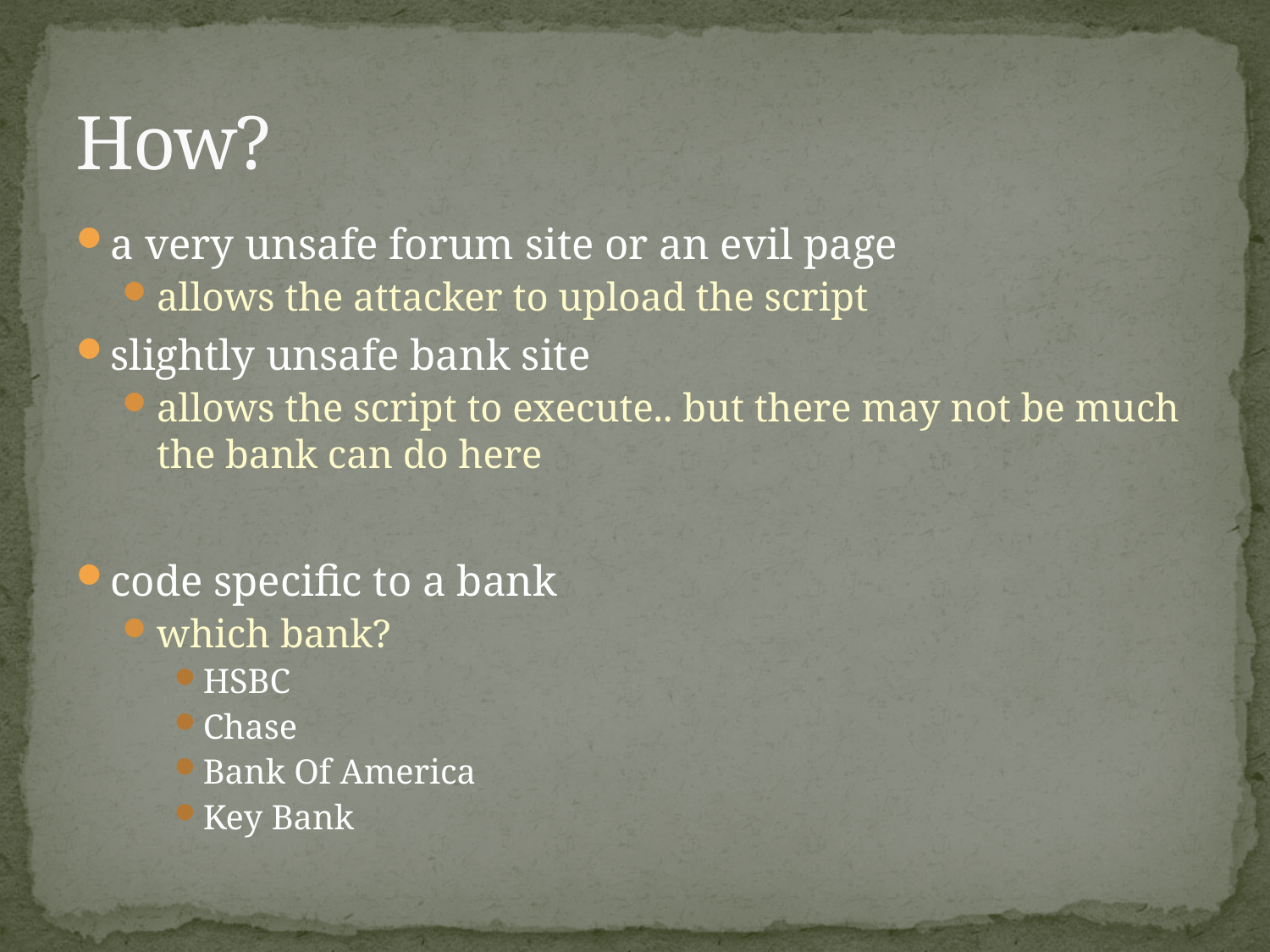

# How?
a very unsafe forum site or an evil page
allows the attacker to upload the script
slightly unsafe bank site
allows the script to execute.. but there may not be much the bank can do here

code specific to a bank
which bank?
HSBC
Chase
Bank Of America
Key Bank